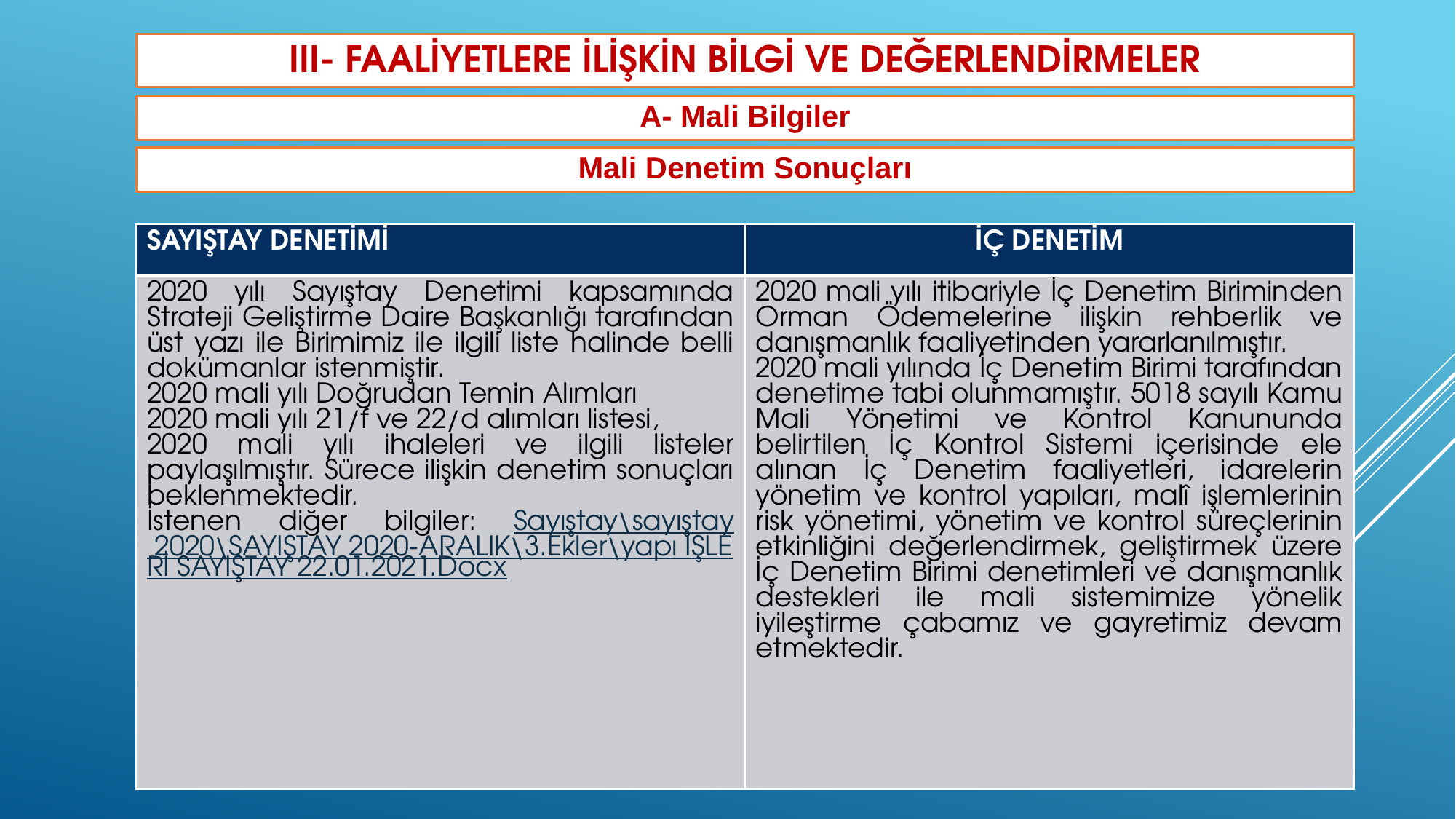

# III- FAALİYETLERE İLİŞKİN BİLGİ VE DEĞERLENDİRMELER
a- Mali Bilgiler
Mali Denetim Sonuçları
| SAYIŞTAY DENETİMİ | İÇ DENETİM |
| --- | --- |
| 2020 yılı Sayıştay Denetimi kapsamında Strateji Geliştirme Daire Başkanlığı tarafından üst yazı ile Birimimiz ile ilgili liste halinde belli dokümanlar istenmiştir. 2020 mali yılı Doğrudan Temin Alımları 2020 mali yılı 21/f ve 22/d alımları listesi, 2020 mali yılı ihaleleri ve ilgili listeler paylaşılmıştır. Sürece ilişkin denetim sonuçları beklenmektedir. İstenen diğer bilgiler: Sayıştay\sayıştay 2020\SAYIŞTAY 2020-ARALIK\3.Ekler\yapı İŞLERİ SAYIŞTAY 22.01.2021.Docx | 2020 mali yılı itibariyle İç Denetim Biriminden Orman Ödemelerine ilişkin rehberlik ve danışmanlık faaliyetinden yararlanılmıştır. 2020 mali yılında İç Denetim Birimi tarafından denetime tabi olunmamıştır. 5018 sayılı Kamu Mali Yönetimi ve Kontrol Kanununda belirtilen İç Kontrol Sistemi içerisinde ele alınan İç Denetim faaliyetleri, idarelerin yönetim ve kontrol yapıları, malî işlemlerinin risk yönetimi, yönetim ve kontrol süreçlerinin etkinliğini değerlendirmek, geliştirmek üzere İç Denetim Birimi denetimleri ve danışmanlık destekleri ile mali sistemimize yönelik iyileştirme çabamız ve gayretimiz devam etmektedir. |